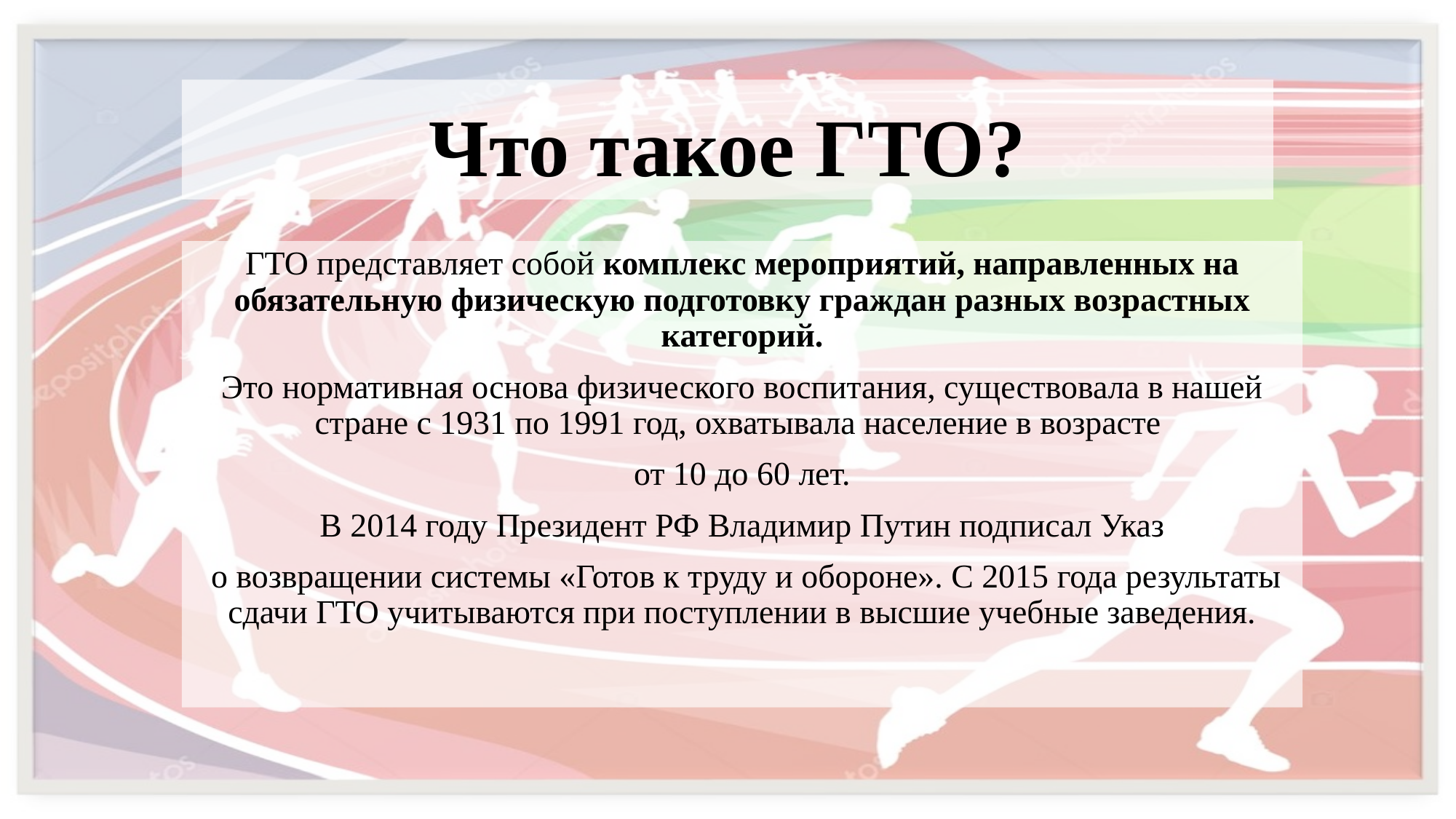

# Что такое ГТО?
ГТО представляет собой комплекс мероприятий, направленных на обязательную физическую подготовку граждан разных возрастных категорий.
Это нормативная основа физического воспитания, существовала в нашей стране с 1931 по 1991 год, охватывала население в возрасте
от 10 до 60 лет.
В 2014 году Президент РФ Владимир Путин подписал Указ
 о возвращении системы «Готов к труду и обороне». С 2015 года результаты сдачи ГТО учитываются при поступлении в высшие учебные заведения.